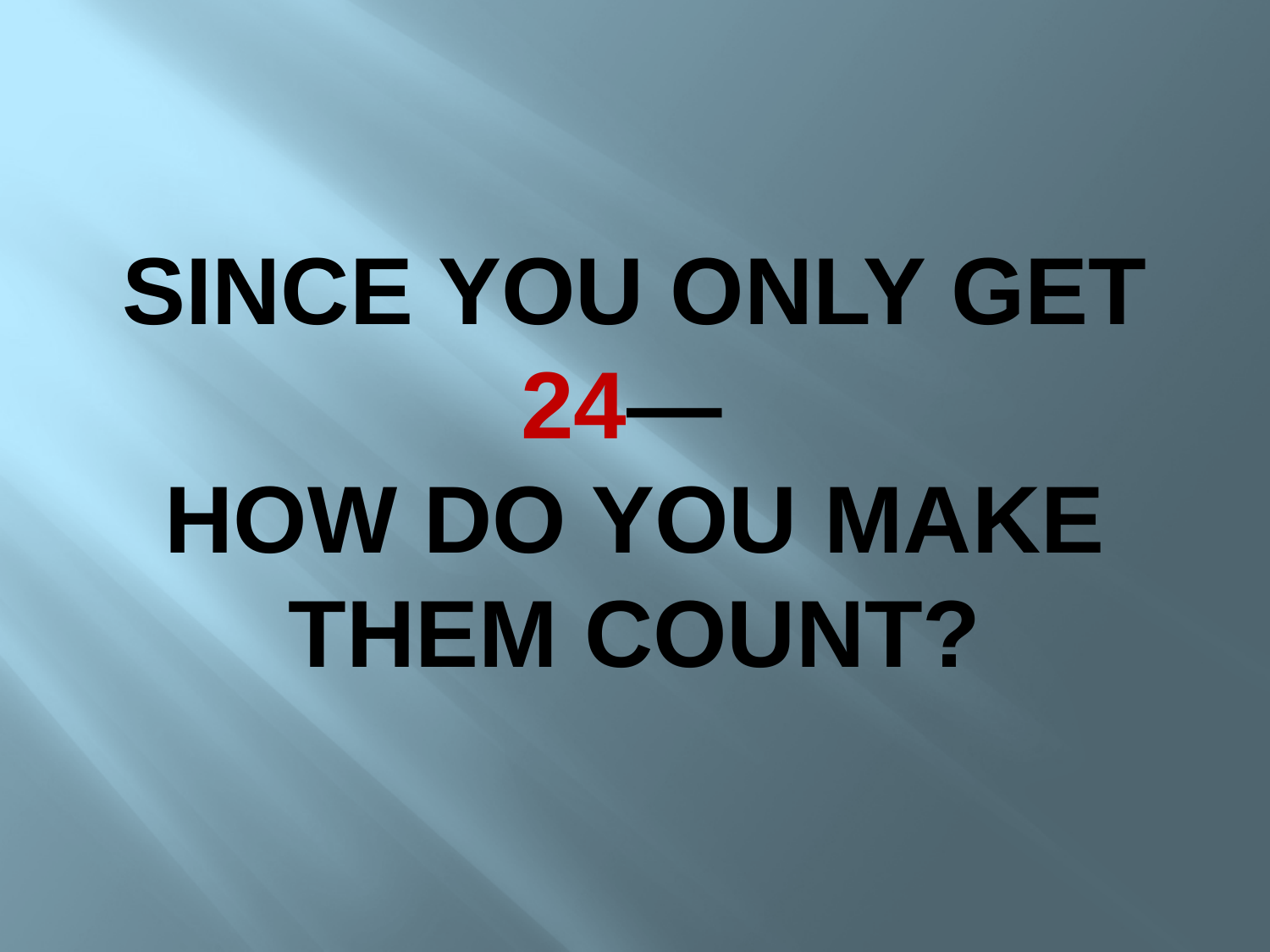

# SINCE YOU ONLY GET 24— HOW DO YOU MAKE THEM COUNT?